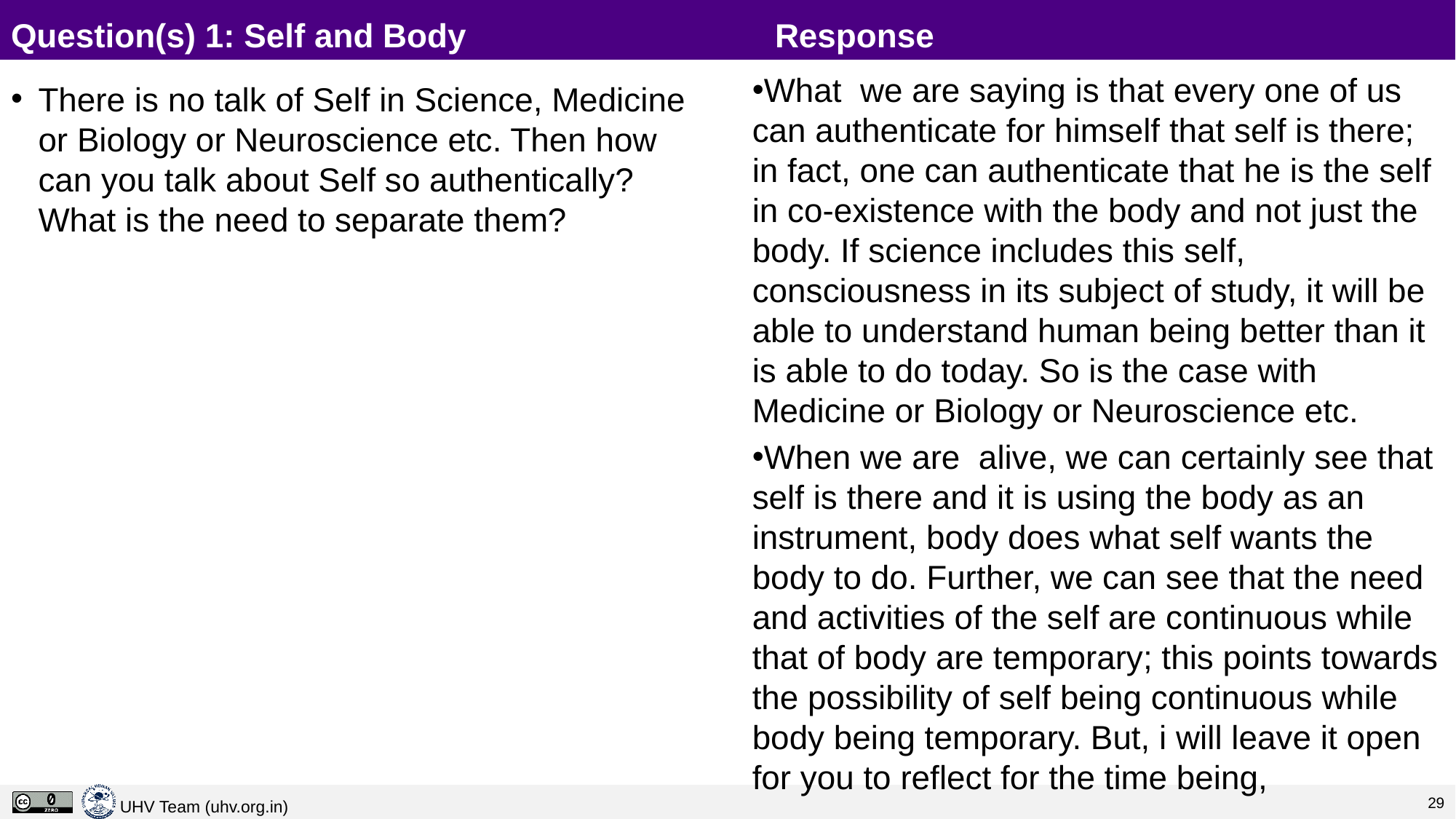

# Question(s) 1: Self and Body			Response
What  we are saying is that every one of us can authenticate for himself that self is there; in fact, one can authenticate that he is the self in co-existence with the body and not just the body. If science includes this self, consciousness in its subject of study, it will be able to understand human being better than it is able to do today. So is the case with Medicine or Biology or Neuroscience etc.
When we are  alive, we can certainly see that self is there and it is using the body as an instrument, body does what self wants the body to do. Further, we can see that the need and activities of the self are continuous while that of body are temporary; this points towards the possibility of self being continuous while body being temporary. But, i will leave it open for you to reflect for the time being,
There is no talk of Self in Science, Medicine or Biology or Neuroscience etc. Then how can you talk about Self so authentically? What is the need to separate them?